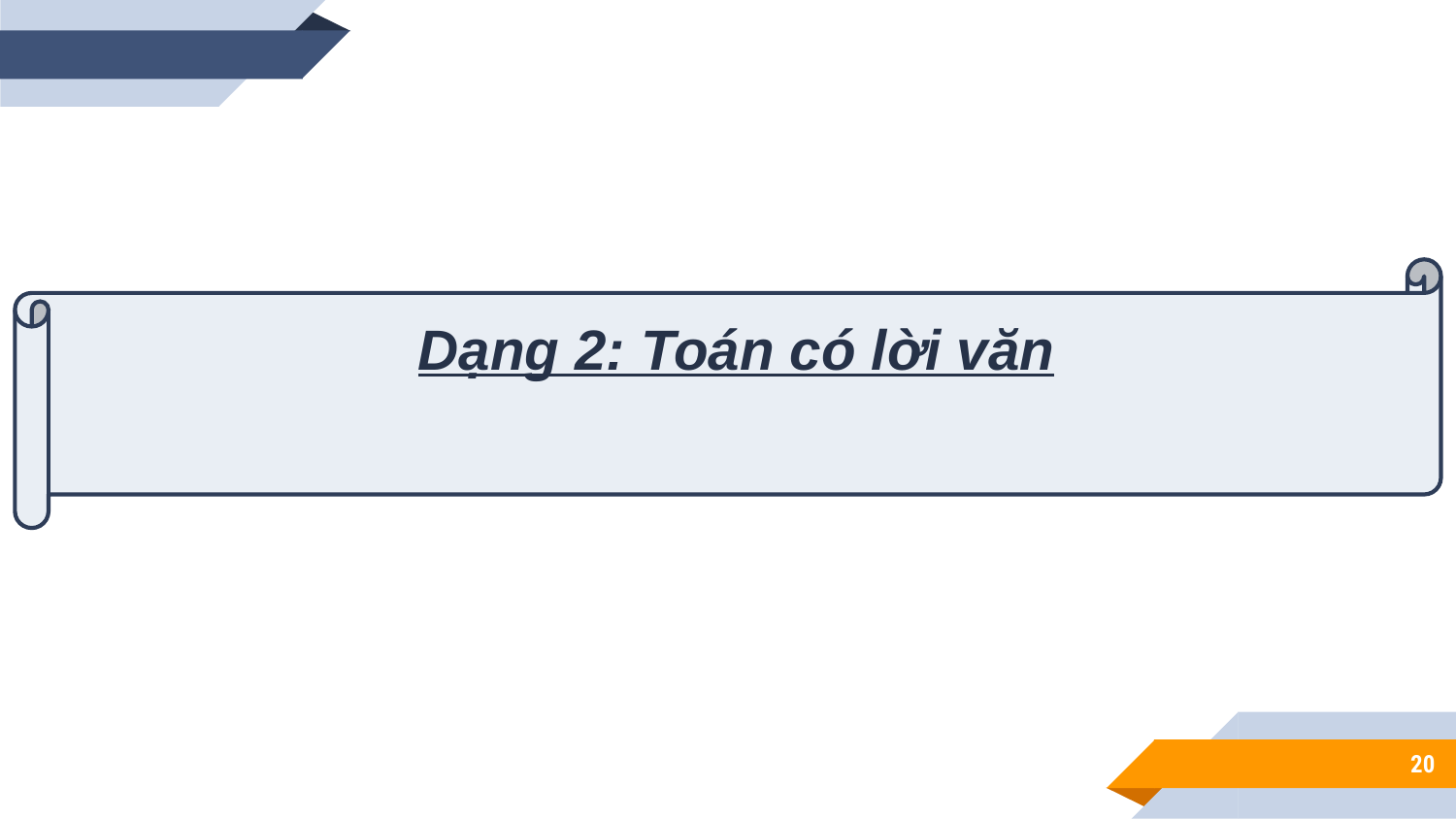

Dạng 2: Toán có lời văn

20